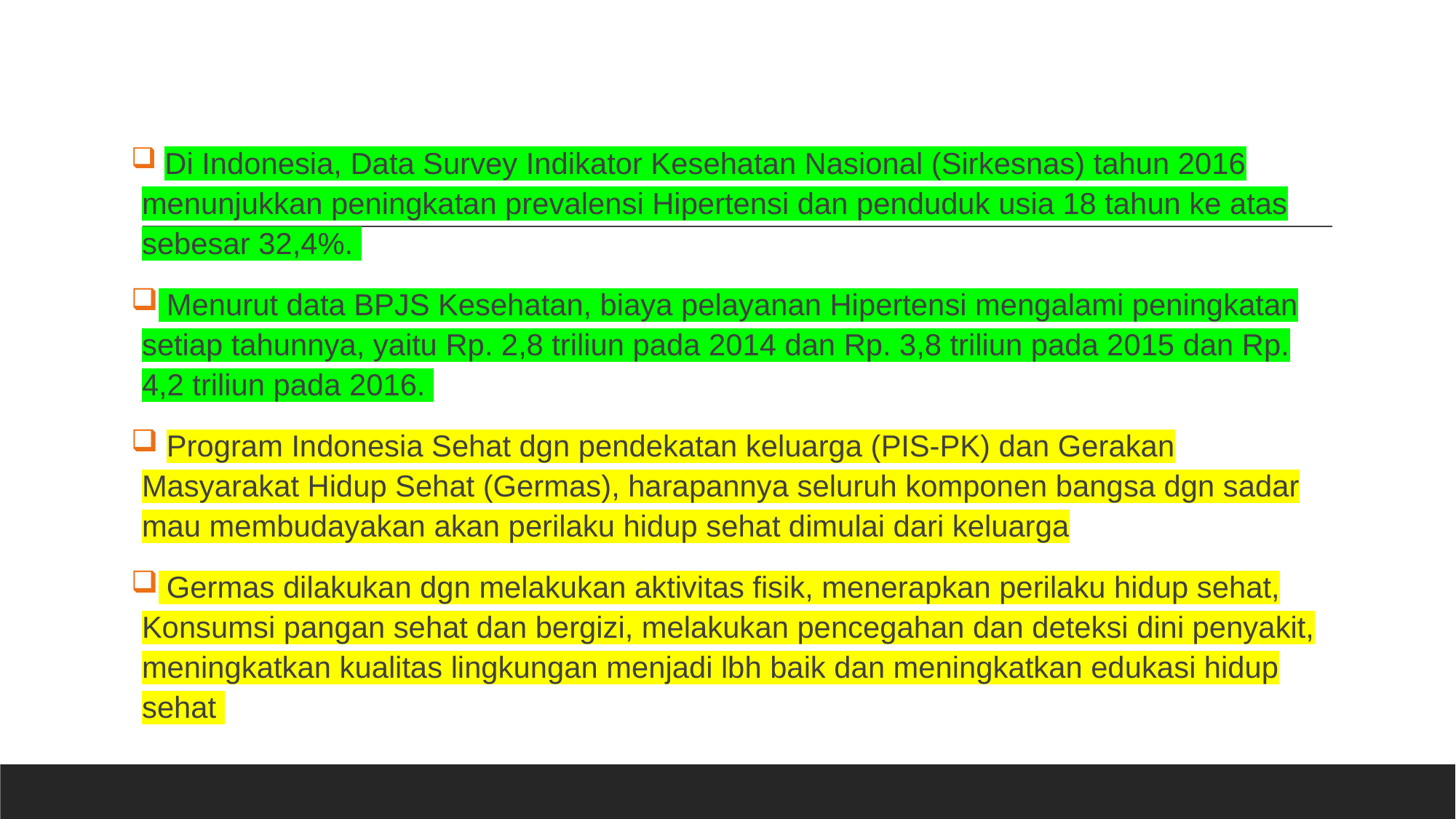

Di Indonesia, Data Survey Indikator Kesehatan Nasional (Sirkesnas) tahun 2016 menunjukkan peningkatan prevalensi Hipertensi dan penduduk usia 18 tahun ke atas sebesar 32,4%.
 Menurut data BPJS Kesehatan, biaya pelayanan Hipertensi mengalami peningkatan setiap tahunnya, yaitu Rp. 2,8 triliun pada 2014 dan Rp. 3,8 triliun pada 2015 dan Rp. 4,2 triliun pada 2016.
 Program Indonesia Sehat dgn pendekatan keluarga (PIS-PK) dan Gerakan Masyarakat Hidup Sehat (Germas), harapannya seluruh komponen bangsa dgn sadar mau membudayakan akan perilaku hidup sehat dimulai dari keluarga
 Germas dilakukan dgn melakukan aktivitas fisik, menerapkan perilaku hidup sehat, Konsumsi pangan sehat dan bergizi, melakukan pencegahan dan deteksi dini penyakit, meningkatkan kualitas lingkungan menjadi lbh baik dan meningkatkan edukasi hidup sehat